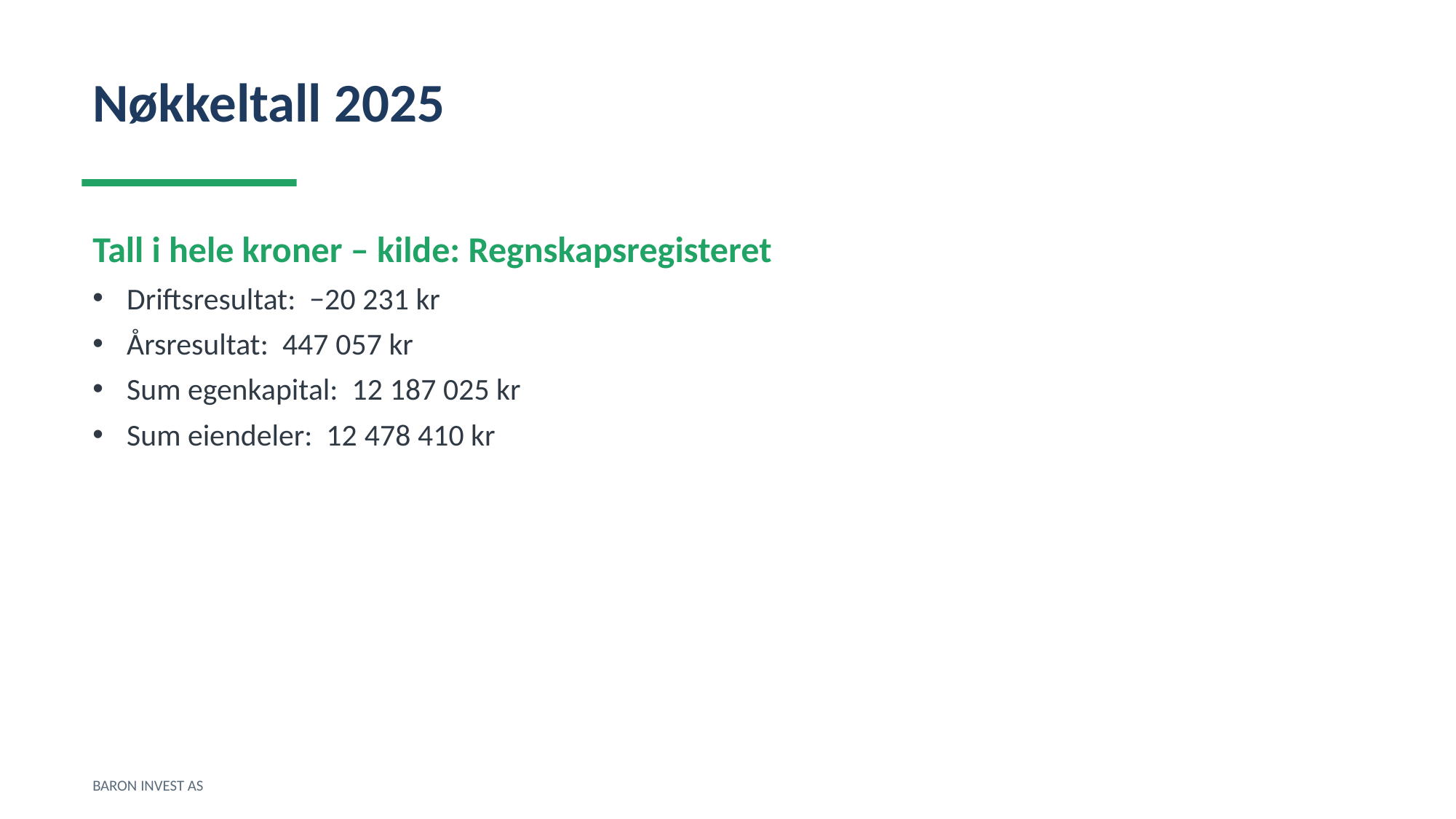

Nøkkeltall 2025

Tall i hele kroner – kilde: Regnskapsregisteret
Driftsresultat:  −20 231 kr
Årsresultat:  447 057 kr
Sum egenkapital:  12 187 025 kr
Sum eiendeler:  12 478 410 kr
BARON INVEST AS